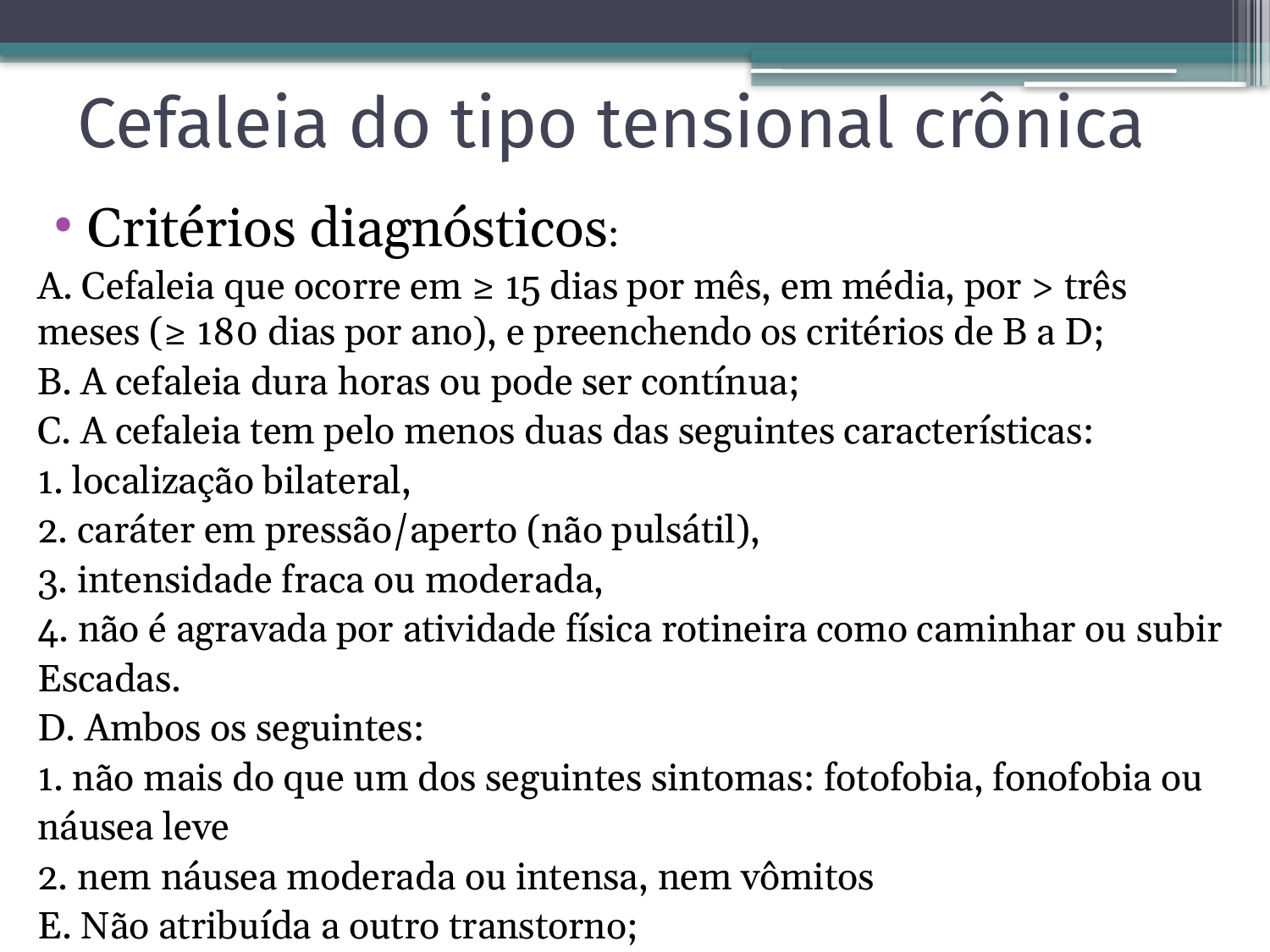

# Cefaleia do tipo tensional crônica
Critérios diagnósticos:
A. Cefaleia que ocorre em ≥ 15 dias por mês, em média, por > três meses (≥ 180 dias por ano), e preenchendo os critérios de B a D;
B. A cefaleia dura horas ou pode ser contínua;
C. A cefaleia tem pelo menos duas das seguintes características:
1. localização bilateral,
2. caráter em pressão/aperto (não pulsátil),
3. intensidade fraca ou moderada,
4. não é agravada por atividade física rotineira como caminhar ou subir
Escadas.
D. Ambos os seguintes:
1. não mais do que um dos seguintes sintomas: fotofobia, fonofobia ou
náusea leve
2. nem náusea moderada ou intensa, nem vômitos
E. Não atribuída a outro transtorno;